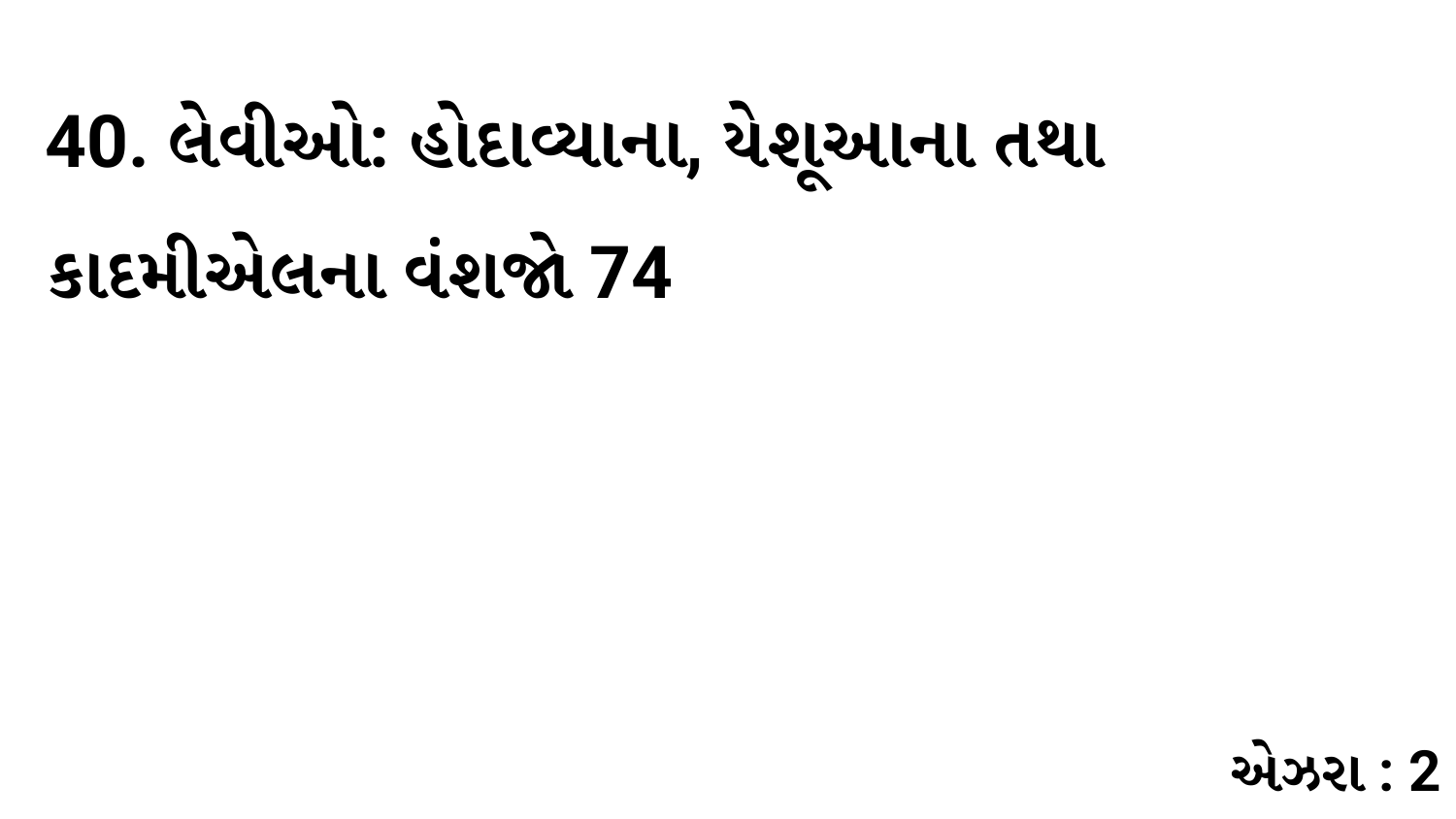

40. લેવીઓ: હોદાવ્યાના, યેશૂઆના તથા કાદમીએલના વંશજો 74
એઝરા : 2